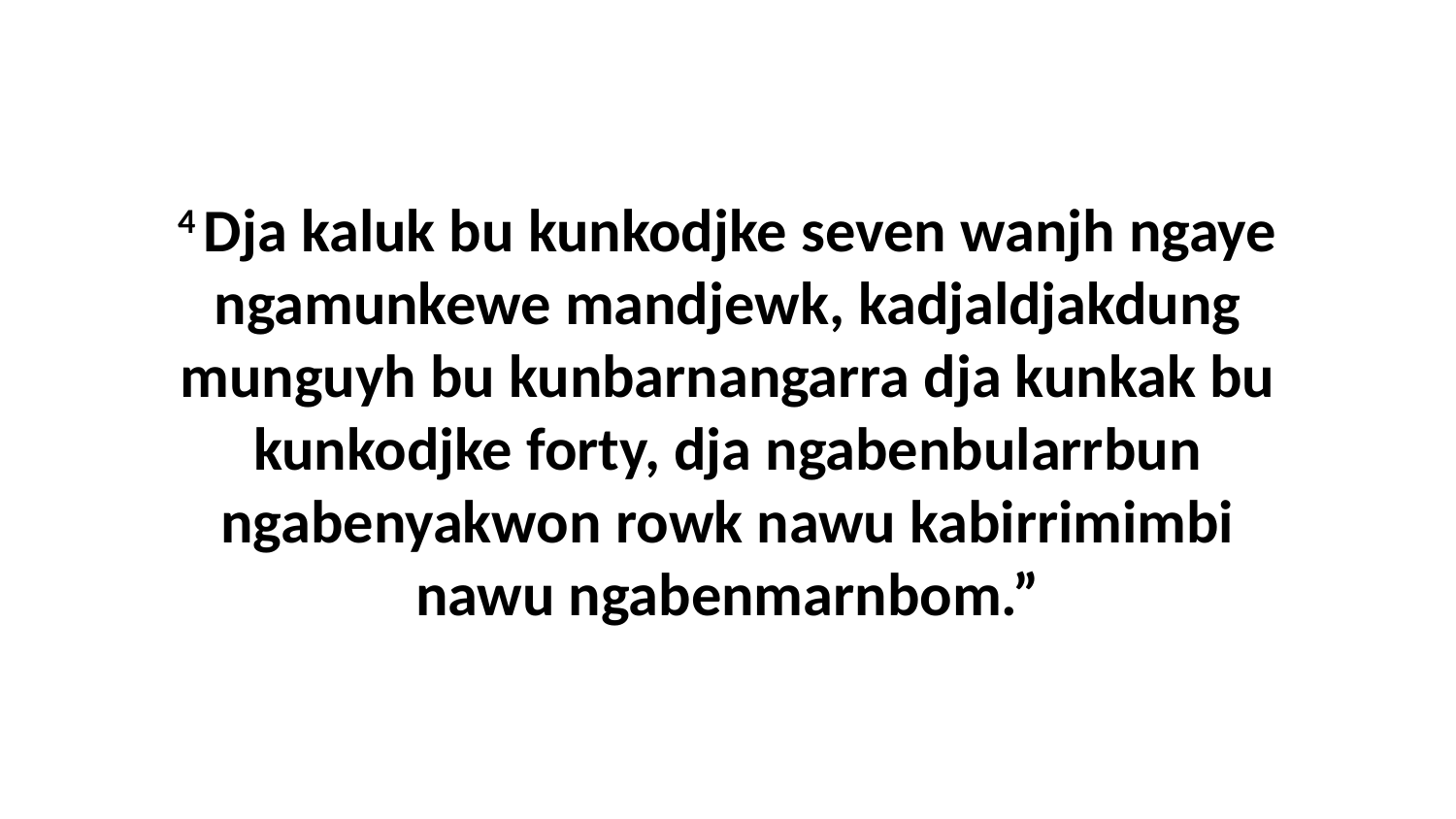

4 Dja kaluk bu kunkodjke seven wanjh ngaye ngamunkewe mandjewk, kadjaldjakdung munguyh bu kunbarnangarra dja kunkak bu kunkodjke forty, dja ngabenbularrbun ngabenyakwon rowk nawu kabirrimimbi nawu ngabenmarnbom.”